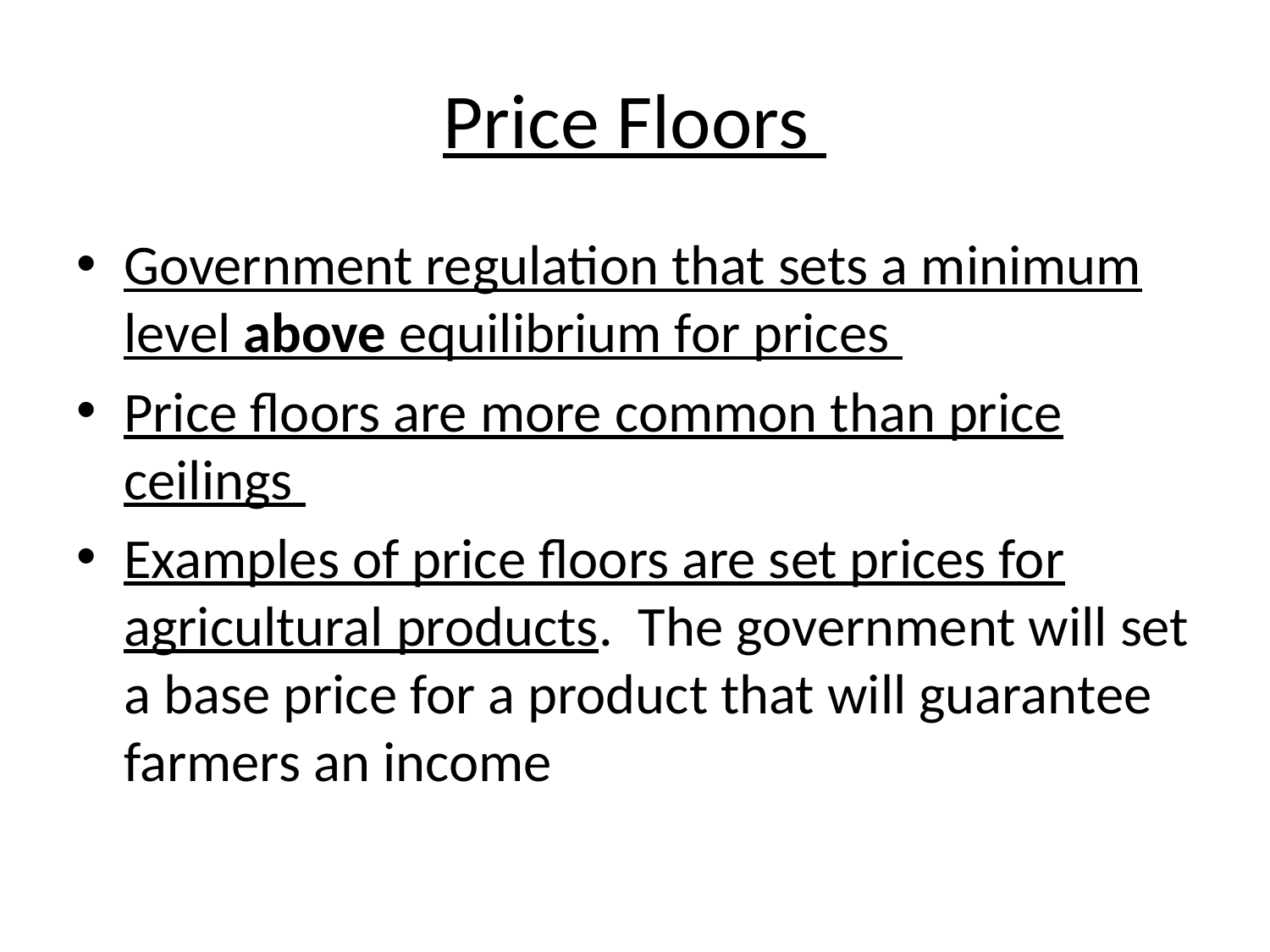

# Price Floors
Government regulation that sets a minimum level above equilibrium for prices
Price floors are more common than price ceilings
Examples of price floors are set prices for agricultural products.  The government will set a base price for a product that will guarantee farmers an income